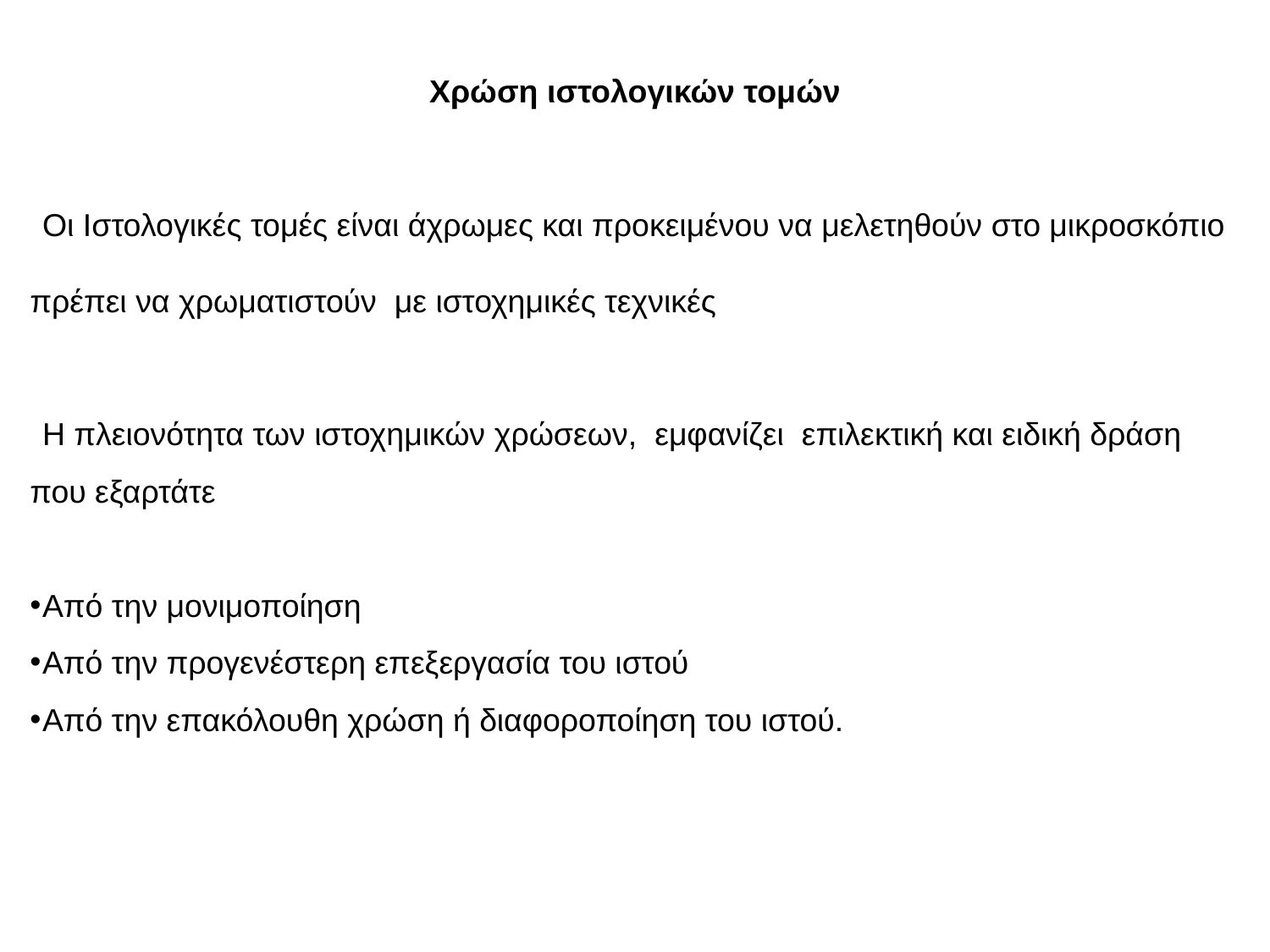

Χρώση ιστολογικών τομών

Οι Ιστολογικές τομές είναι άχρωμες και προκειμένου να μελετηθούν στο μικροσκόπιο πρέπει να χρωματιστούν  με ιστοχημικές τεχνικές

Η πλειονότητα των ιστοχημικών χρώσεων,  εμφανίζει  επιλεκτική και ειδική δράση που εξαρτάτε

Από την μονιμοποίηση
Από την προγενέστερη επεξεργασία του ιστού
Από την επακόλουθη χρώση ή διαφοροποίηση του ιστού.